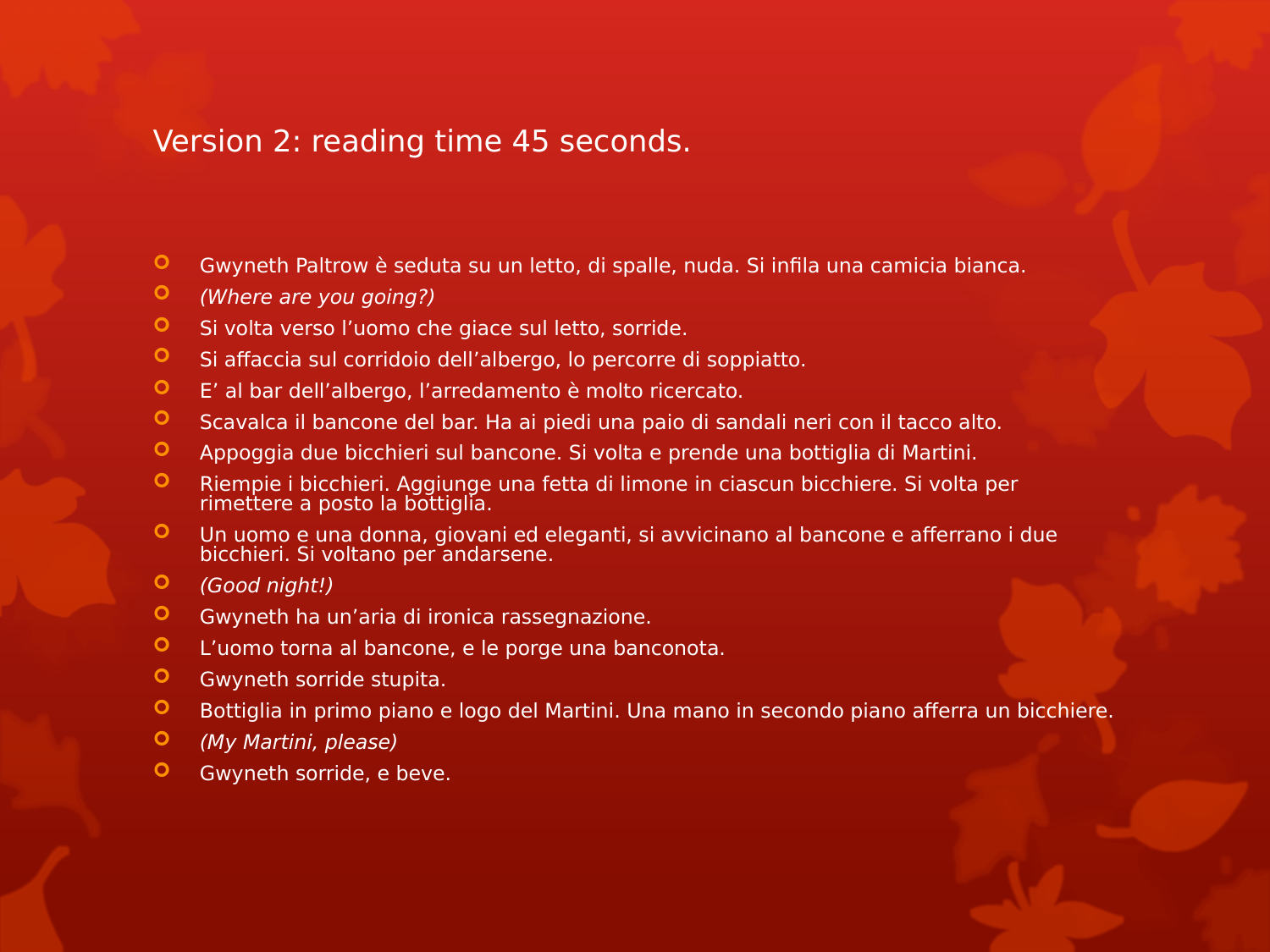

# Version 2: reading time 45 seconds.
Gwyneth Paltrow è seduta su un letto, di spalle, nuda. Si infila una camicia bianca.
(Where are you going?)
Si volta verso l’uomo che giace sul letto, sorride.
Si affaccia sul corridoio dell’albergo, lo percorre di soppiatto.
E’ al bar dell’albergo, l’arredamento è molto ricercato.
Scavalca il bancone del bar. Ha ai piedi una paio di sandali neri con il tacco alto.
Appoggia due bicchieri sul bancone. Si volta e prende una bottiglia di Martini.
Riempie i bicchieri. Aggiunge una fetta di limone in ciascun bicchiere. Si volta per rimettere a posto la bottiglia.
Un uomo e una donna, giovani ed eleganti, si avvicinano al bancone e afferrano i due bicchieri. Si voltano per andarsene.
(Good night!)
Gwyneth ha un’aria di ironica rassegnazione.
L’uomo torna al bancone, e le porge una banconota.
Gwyneth sorride stupita.
Bottiglia in primo piano e logo del Martini. Una mano in secondo piano afferra un bicchiere.
(My Martini, please)
Gwyneth sorride, e beve.